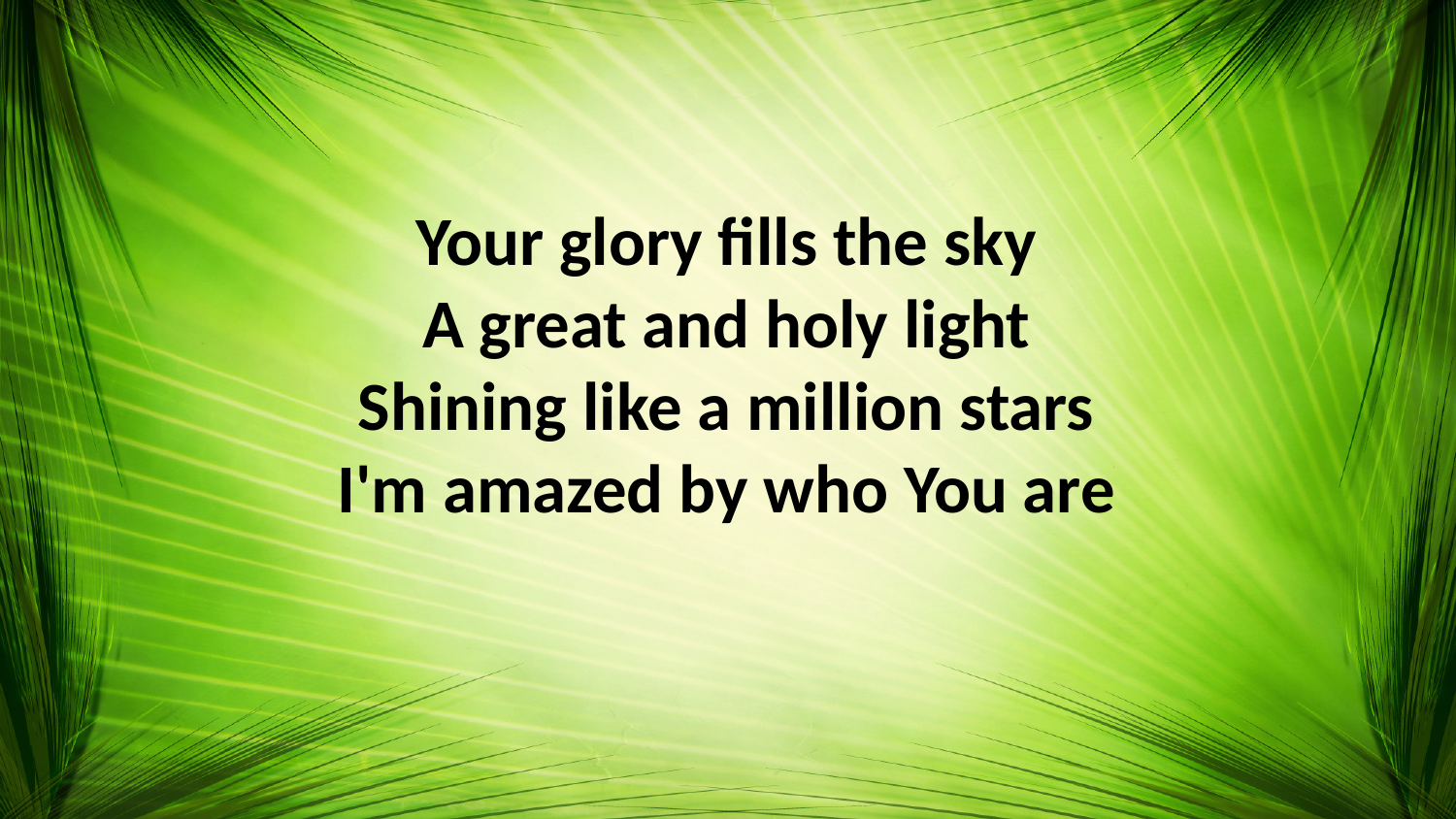

Your glory fills the sky
A great and holy light
Shining like a million stars
I'm amazed by who You are